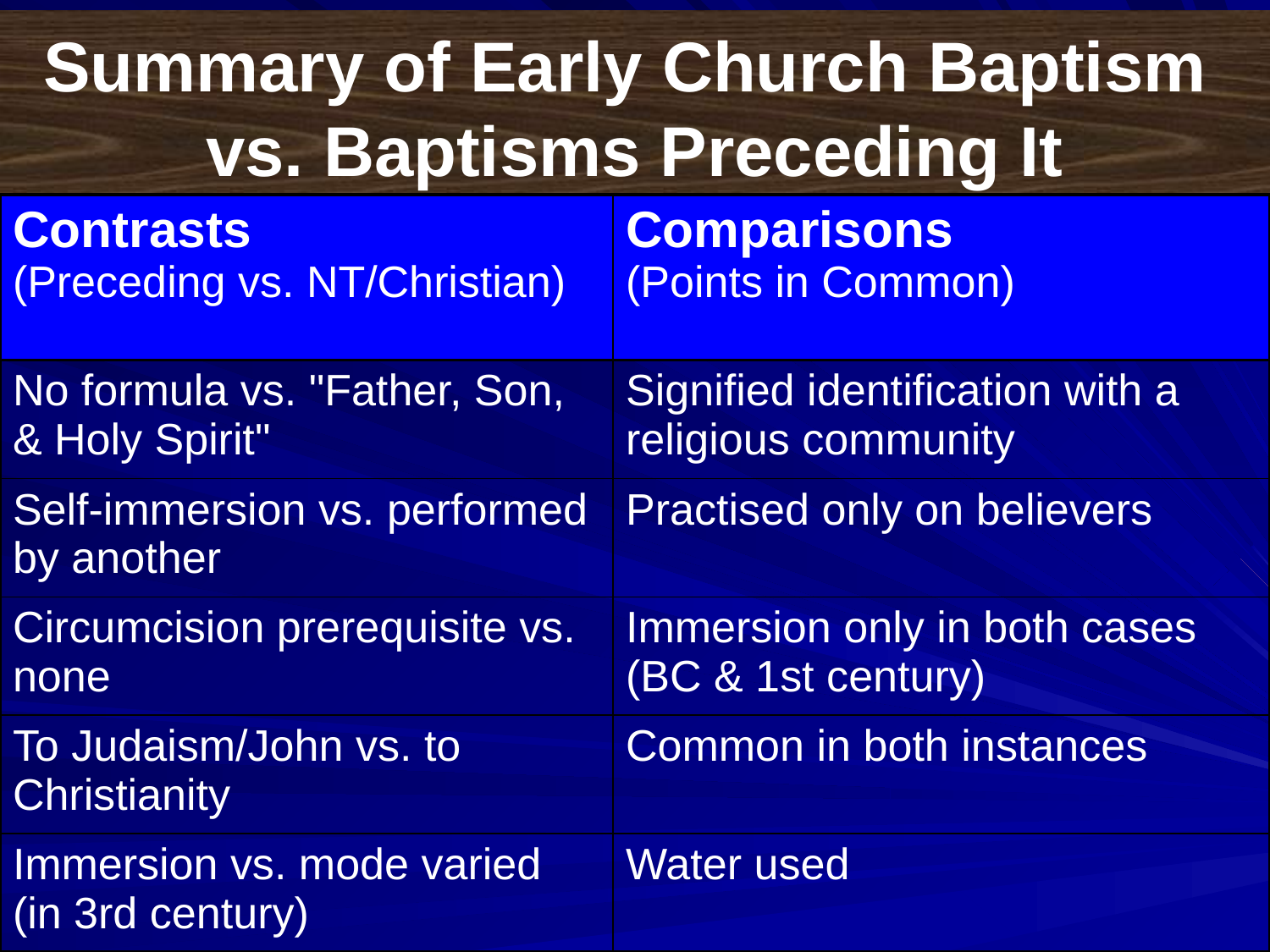

# Summary of Early Church Baptism vs. Baptisms Preceding It
| Contrasts (Preceding vs. NT/Christian) | Comparisons (Points in Common) |
| --- | --- |
| No formula vs. "Father, Son, & Holy Spirit" | Signified identification with a religious community |
| Self-immersion vs. performed by another | Practised only on believers |
| Circumcision prerequisite vs. none | Immersion only in both cases (BC & 1st century) |
| To Judaism/John vs. to Christianity | Common in both instances |
| Immersion vs. mode varied (in 3rd century) | Water used |